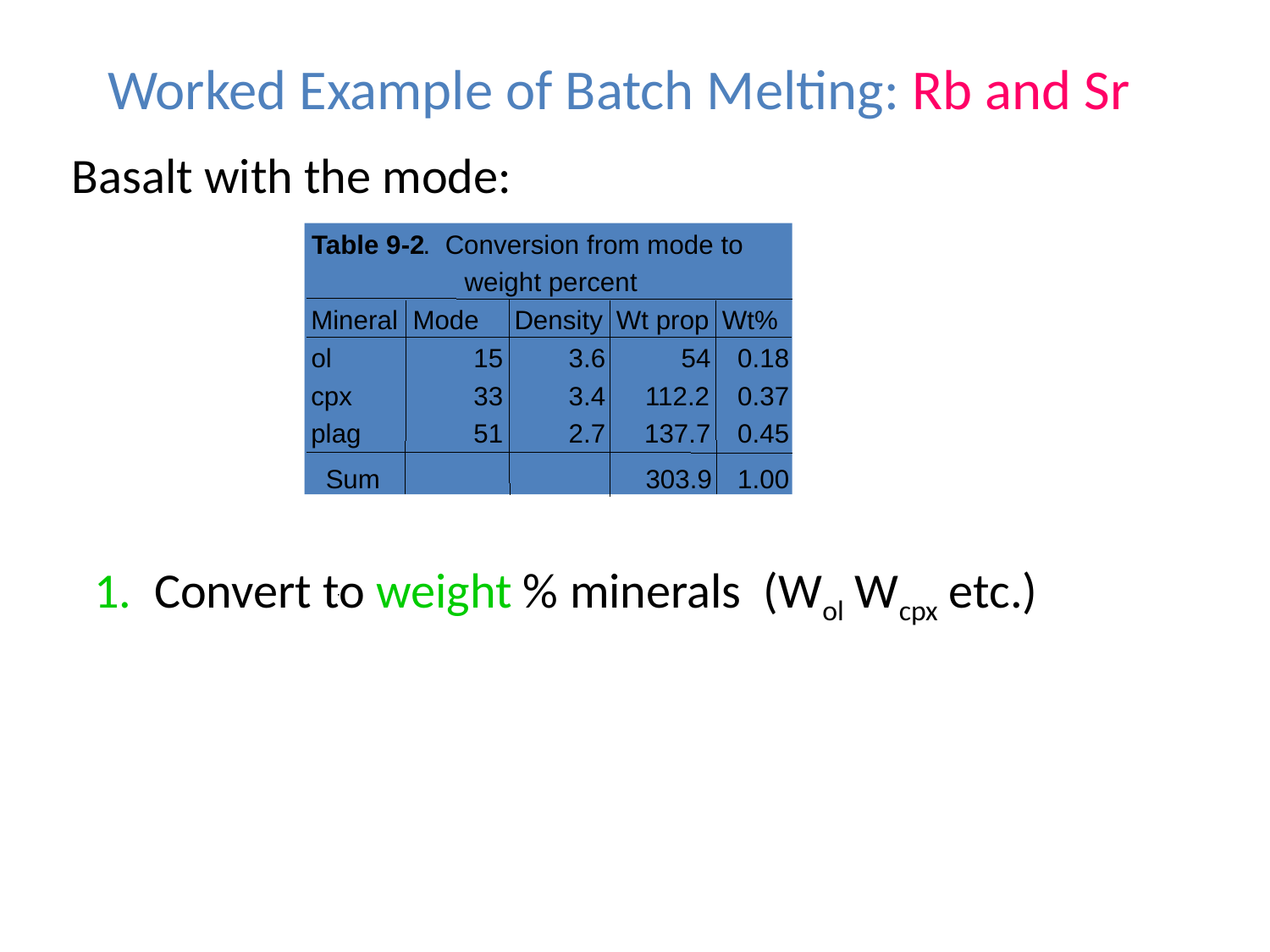

Worked Example of Batch Melting: Rb and Sr
Basalt with the mode:

  1.  Convert to weight % minerals  (Wol Wcpx etc.)

Table 9-2
.  Conversion from mode to
weight percent

Mineral
Mode
Density
Wt prop
Wt%

ol
15
3.6
54
0.18
cpx
33
3.4
112.2
0.37
plag
51
2.7
137.7
0.45

  Sum
303.9
1.00